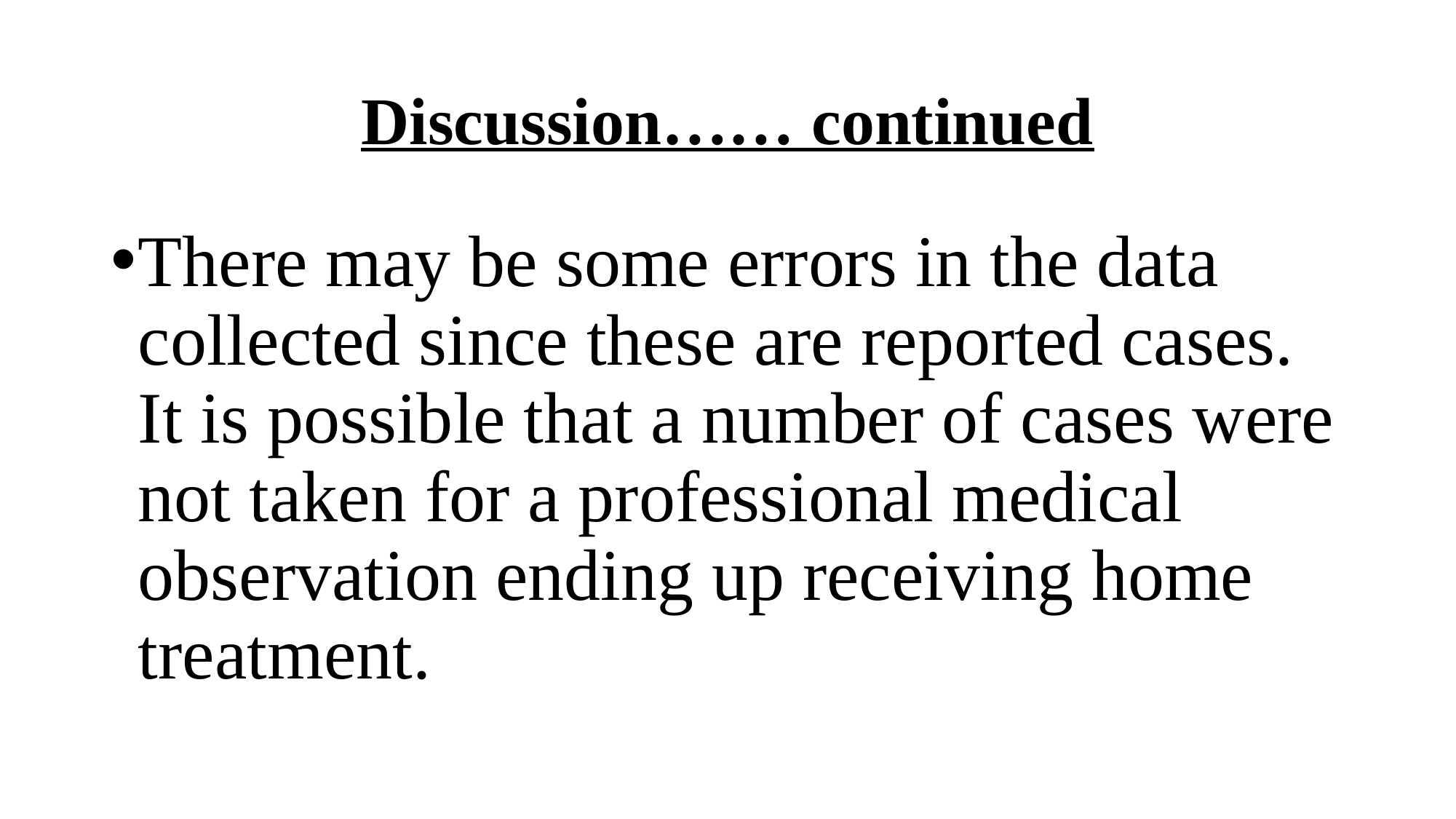

# Discussion…… continued
There may be some errors in the data collected since these are reported cases. It is possible that a number of cases were not taken for a professional medical observation ending up receiving home treatment.